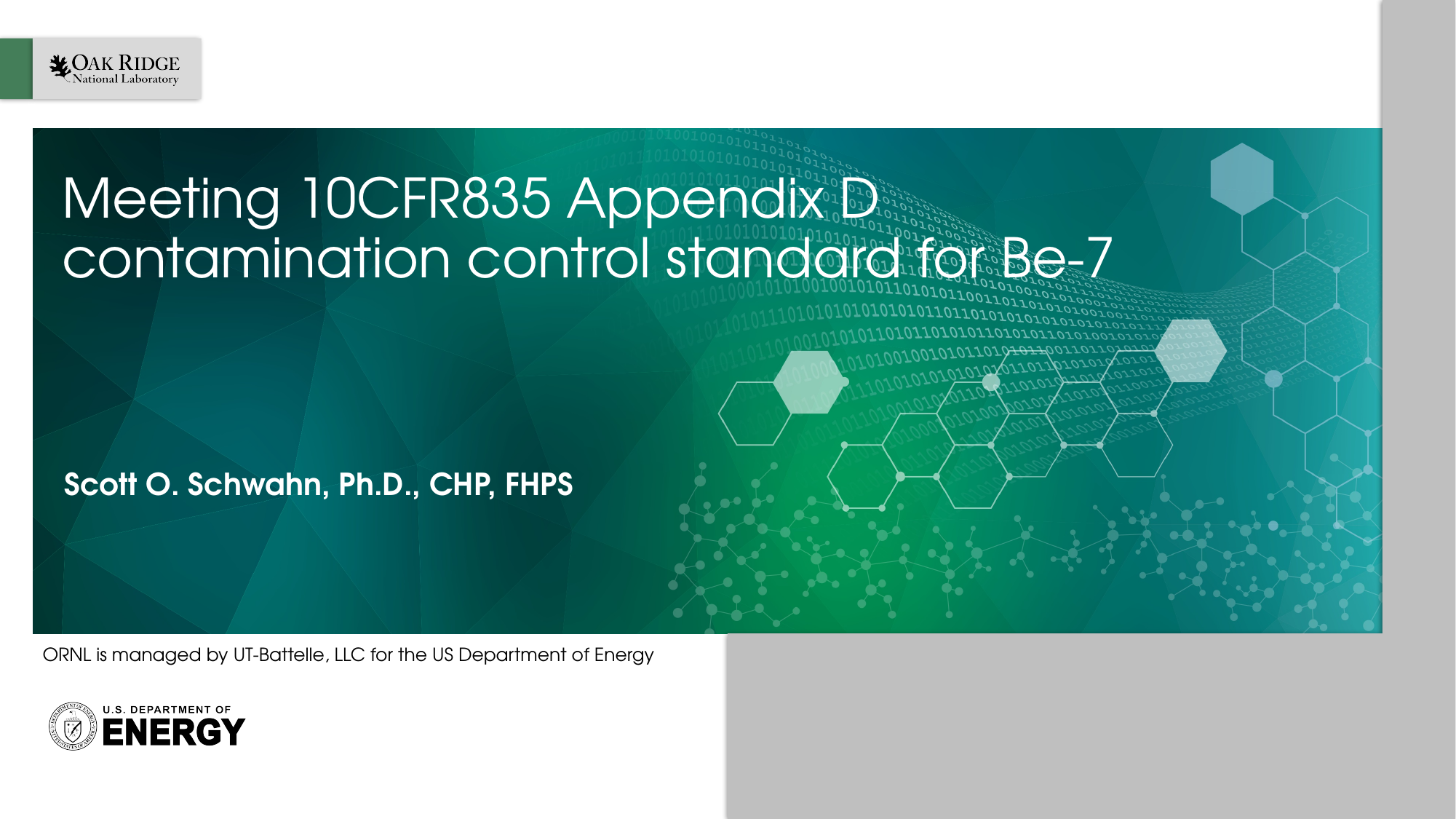

# Meeting 10CFR835 Appendix D contamination control standard for Be-7
Scott O. Schwahn, Ph.D., CHP, FHPS